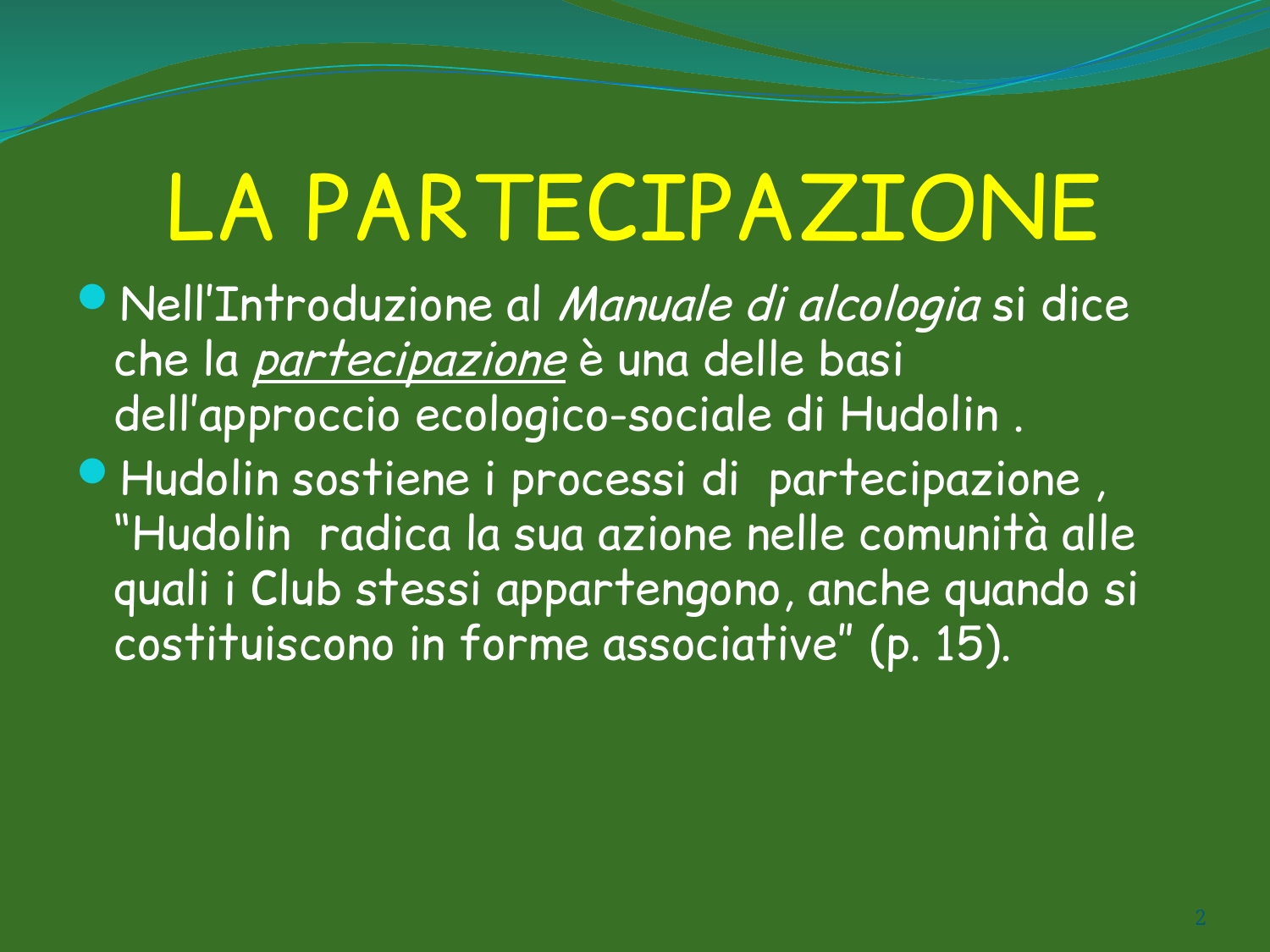

# LA PARTECIPAZIONE
Nell’Introduzione al Manuale di alcologia si dice che la partecipazione è una delle basi dell’approccio ecologico-sociale di Hudolin .
Hudolin sostiene i processi di  partecipazione , “Hudolin  radica la sua azione nelle comunità alle quali i Club stessi appartengono, anche quando si costituiscono in forme associative” (p. 15).

2